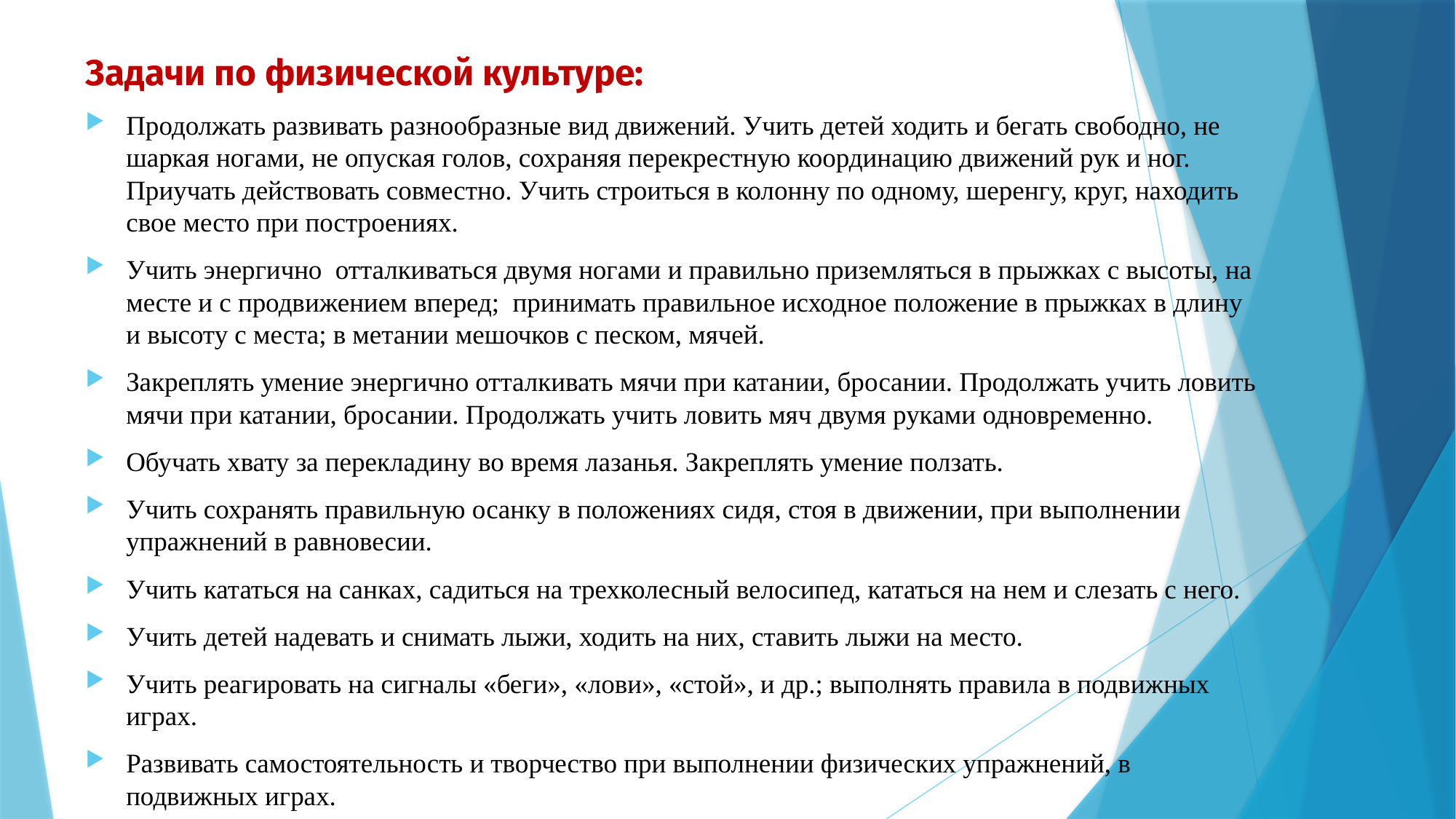

Задачи по физической культуре:
Продолжать развивать разнообразные вид движений. Учить детей ходить и бегать свободно, не шаркая ногами, не опуская голов, сохраняя перекрестную координацию движений рук и ног. Приучать действовать совместно. Учить строиться в колонну по одному, шеренгу, круг, находить свое место при построениях.
	Учить энергично  отталкиваться двумя ногами и правильно приземляться в прыжках с высоты, на месте и с продвижением вперед;  принимать правильное исходное положение в прыжках в длину и высоту с места; в метании мешочков с песком, мячей.
	Закреплять умение энергично отталкивать мячи при катании, бросании. Продолжать учить ловить мячи при катании, бросании. Продолжать учить ловить мяч двумя руками одновременно.
	Обучать хвату за перекладину во время лазанья. Закреплять умение ползать.
	Учить сохранять правильную осанку в положениях сидя, стоя в движении, при выполнении упражнений в равновесии.
	Учить кататься на санках, садиться на трехколесный велосипед, кататься на нем и слезать с него.
	Учить детей надевать и снимать лыжи, ходить на них, ставить лыжи на место.
	Учить реагировать на сигналы «беги», «лови», «стой», и др.; выполнять правила в подвижных играх.
	Развивать самостоятельность и творчество при выполнении физических упражнений, в подвижных играх.